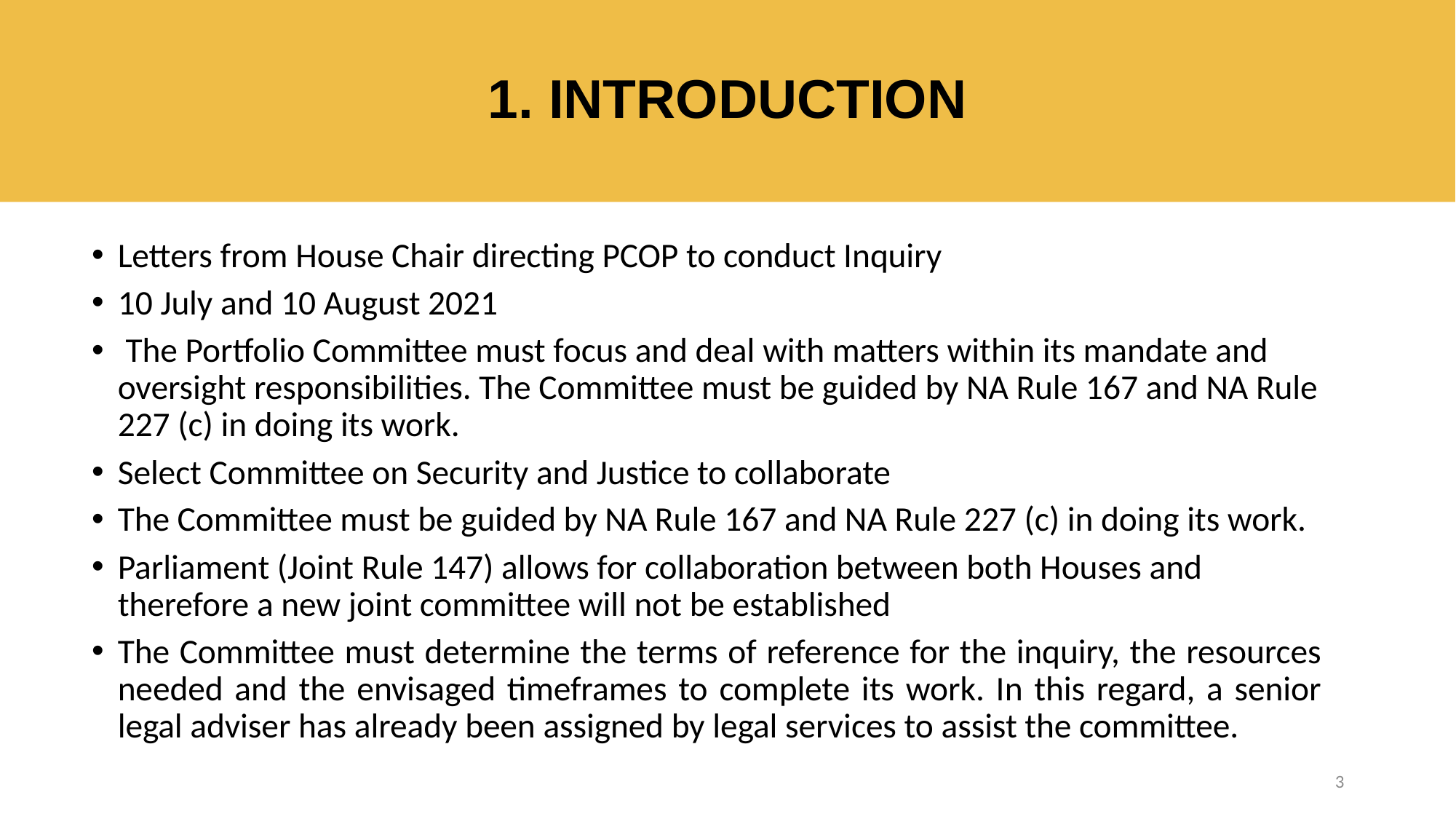

# 1. INTRODUCTION
Letters from House Chair directing PCOP to conduct Inquiry
10 July and 10 August 2021
 The Portfolio Committee must focus and deal with matters within its mandate and oversight responsibilities. The Committee must be guided by NA Rule 167 and NA Rule 227 (c) in doing its work.
Select Committee on Security and Justice to collaborate
The Committee must be guided by NA Rule 167 and NA Rule 227 (c) in doing its work.
Parliament (Joint Rule 147) allows for collaboration between both Houses and therefore a new joint committee will not be established
The Committee must determine the terms of reference for the inquiry, the resources needed and the envisaged timeframes to complete its work. In this regard, a senior legal adviser has already been assigned by legal services to assist the committee.

3